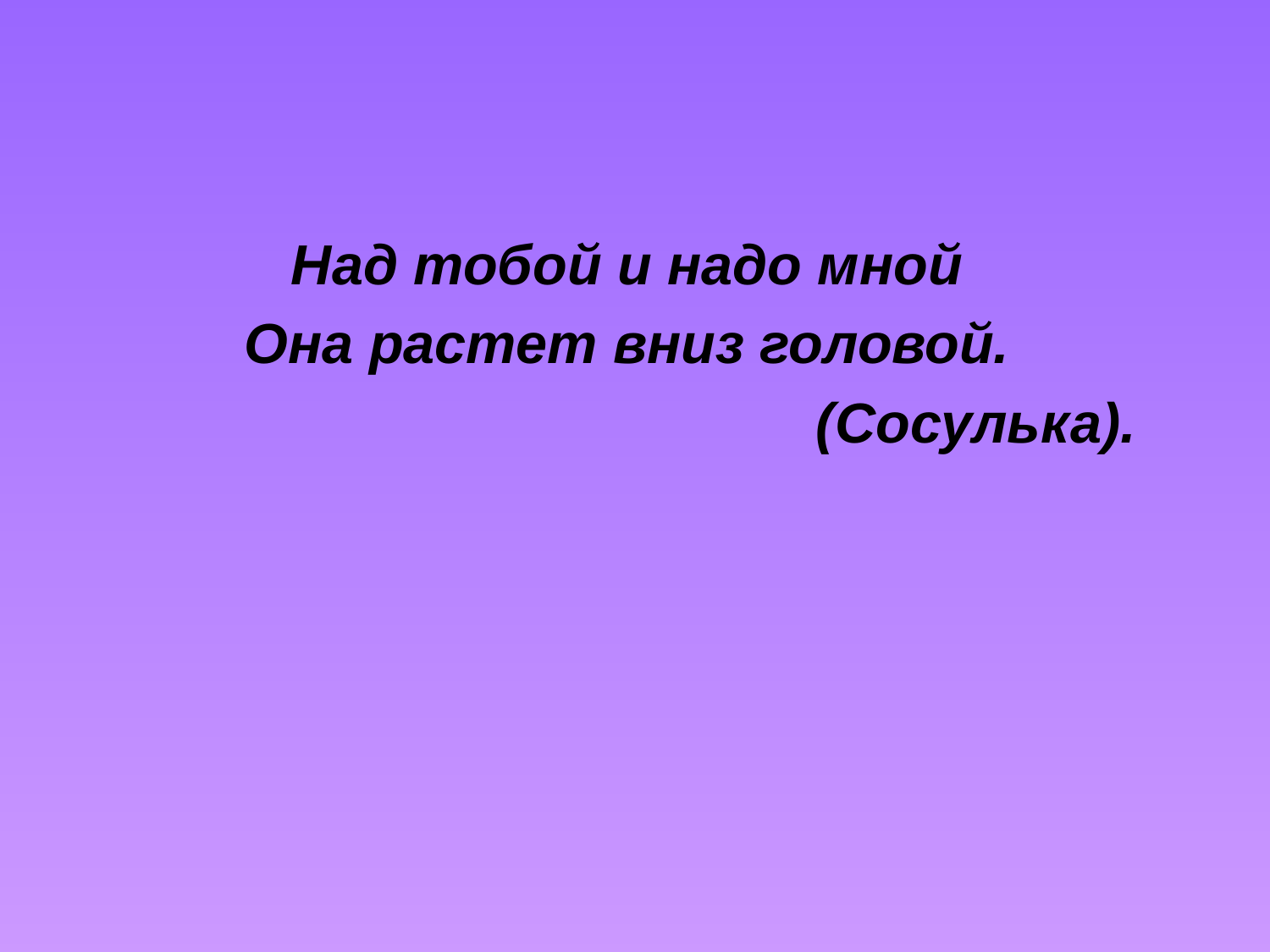

Над тобой и надо мной
Она растет вниз головой.
						(Сосулька).